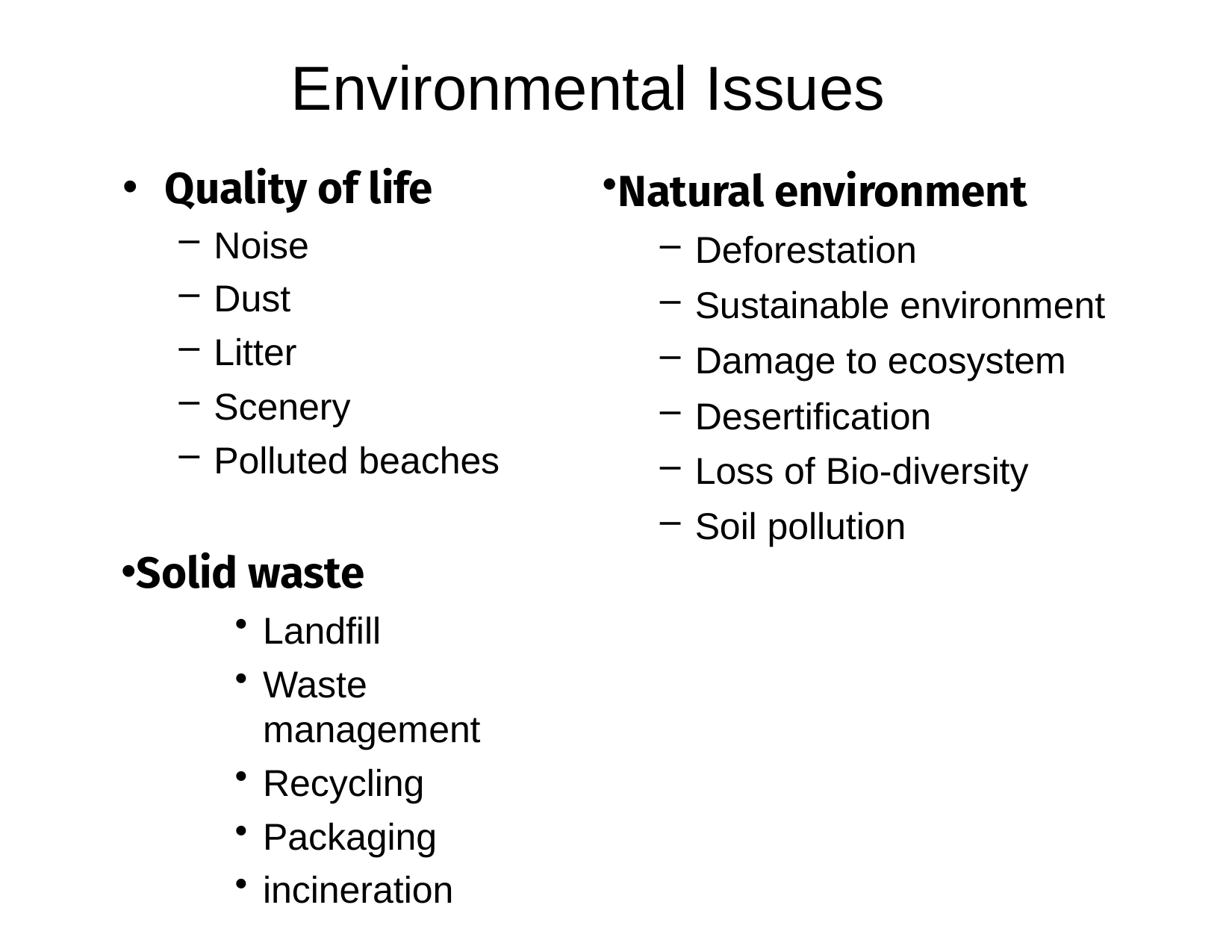

# Environmental Issues
Quality of life
Noise
Dust
Litter
Scenery
Polluted beaches

Solid waste
Landfill
Waste management
Recycling
Packaging
incineration
Natural environment
Deforestation
Sustainable environment
Damage to ecosystem
Desertification
Loss of Bio-diversity
Soil pollution